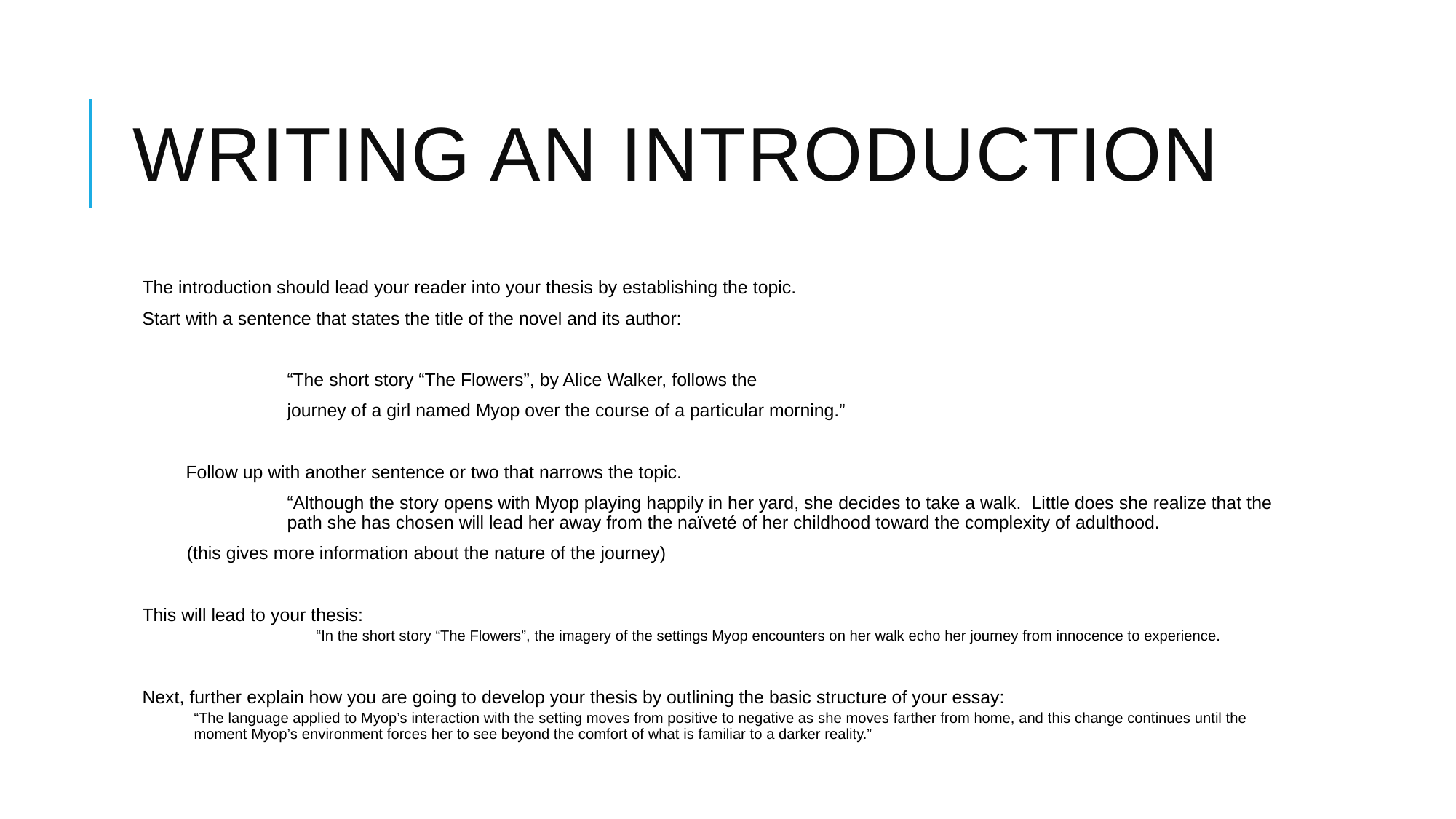

# Writing an Introduction
The introduction should lead your reader into your thesis by establishing the topic.
Start with a sentence that states the title of the novel and its author:

	“The short story “The Flowers”, by Alice Walker, follows the
	journey of a girl named Myop over the course of a particular morning.”

Follow up with another sentence or two that narrows the topic.
“Although the story opens with Myop playing happily in her yard, she decides to take a walk.  Little does she realize that the path she has chosen will lead her away from the naïveté of her childhood toward the complexity of adulthood.
        (this gives more information about the nature of the journey)

This will lead to your thesis:
“In the short story “The Flowers”, the imagery of the settings Myop encounters on her walk echo her journey from innocence to experience.

Next, further explain how you are going to develop your thesis by outlining the basic structure of your essay:
“The language applied to Myop’s interaction with the setting moves from positive to negative as she moves farther from home, and this change continues until the moment Myop’s environment forces her to see beyond the comfort of what is familiar to a darker reality.”